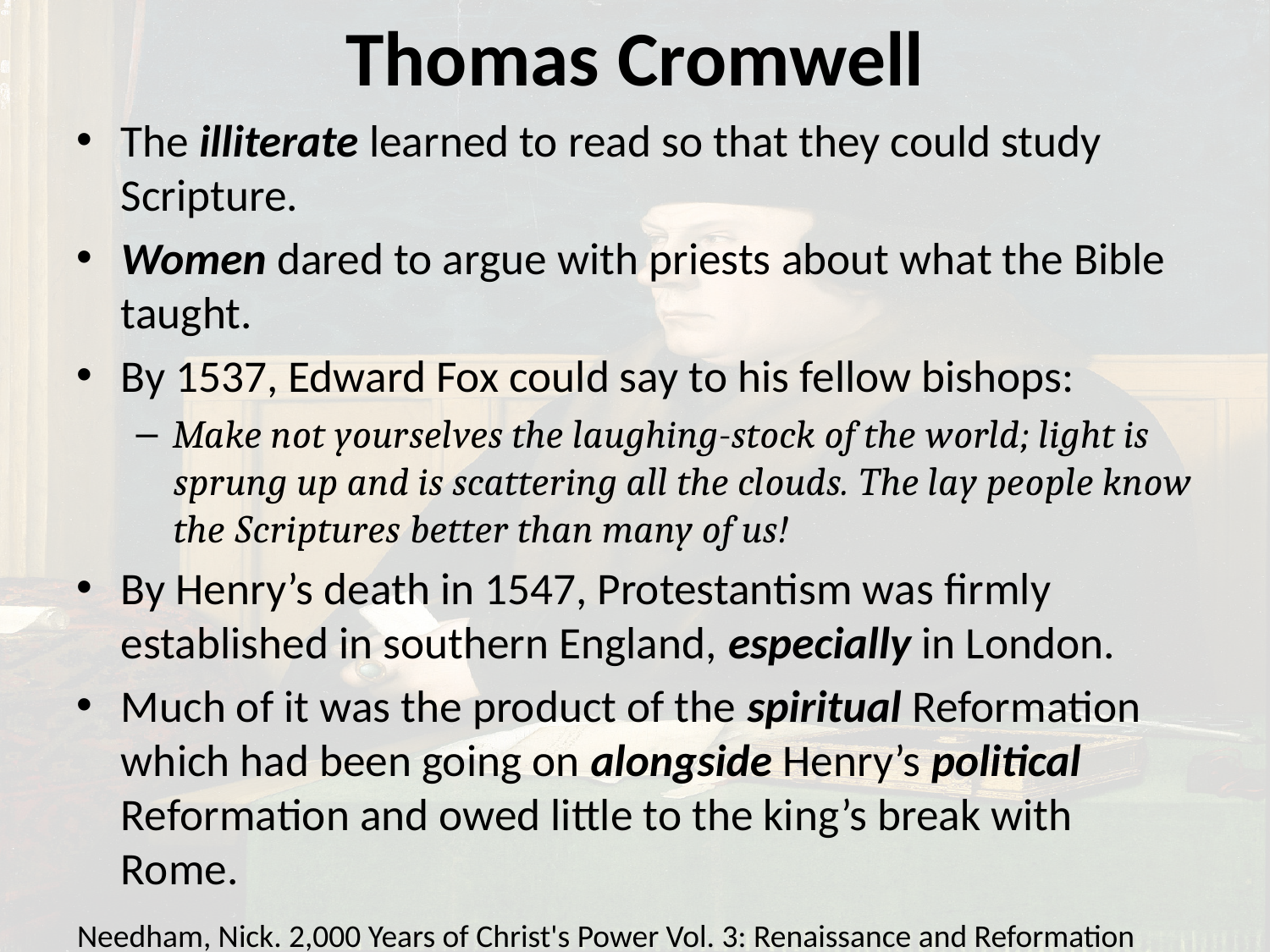

# Thomas Cromwell
The illiterate learned to read so that they could study Scripture.
Women dared to argue with priests about what the Bible taught.
By 1537, Edward Fox could say to his fellow bishops:
Make not yourselves the laughing-stock of the world; light is sprung up and is scattering all the clouds. The lay people know the Scriptures better than many of us!
By Henry’s death in 1547, Protestantism was firmly established in southern England, especially in London.
Much of it was the product of the spiritual Reformation which had been going on alongside Henry’s political Reformation and owed little to the king’s break with Rome.
Needham, Nick. 2,000 Years of Christ's Power Vol. 3: Renaissance and Reformation